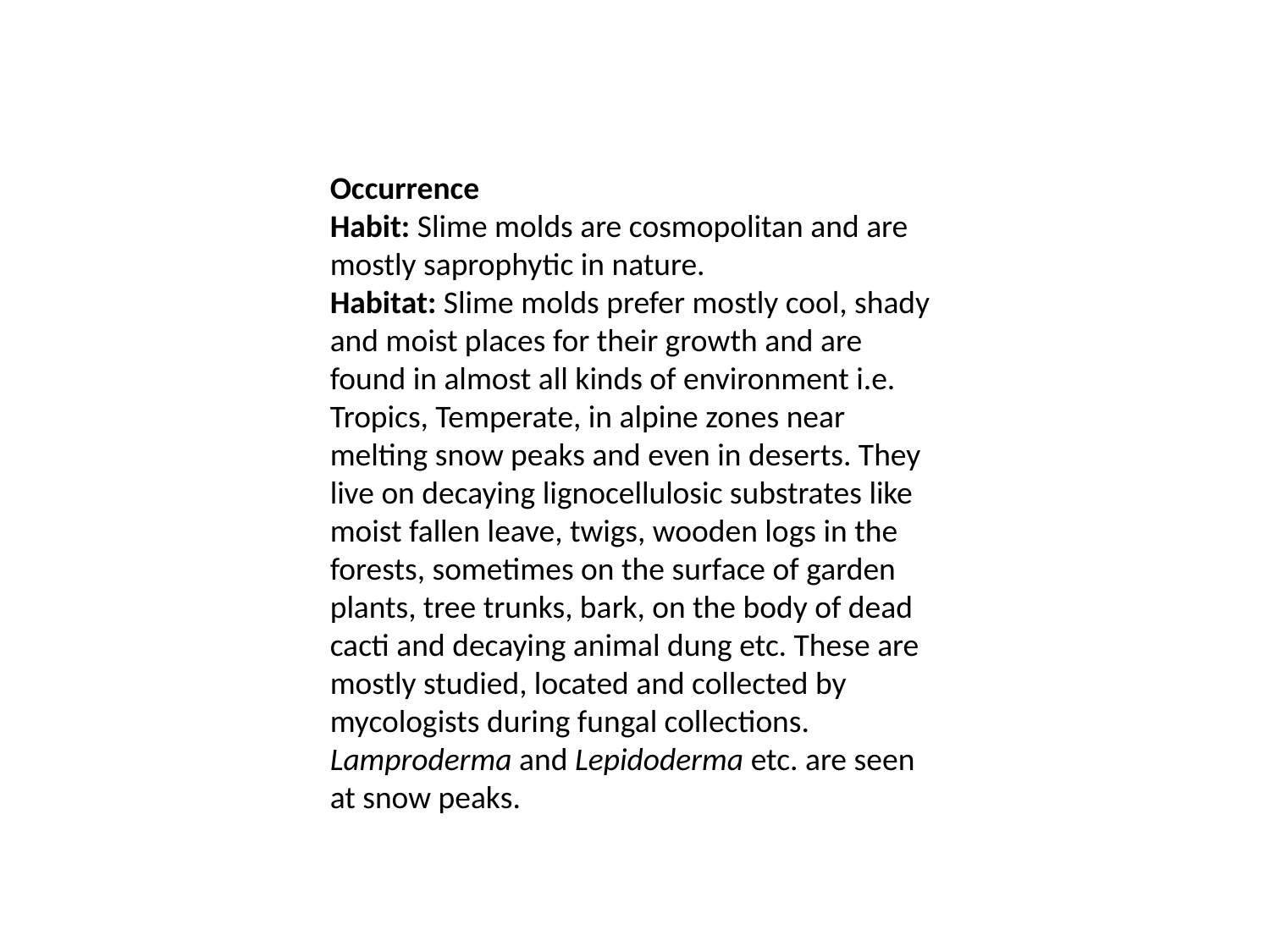

Occurrence
Habit: Slime molds are cosmopolitan and are mostly saprophytic in nature.
Habitat: Slime molds prefer mostly cool, shady and moist places for their growth and are found in almost all kinds of environment i.e. Tropics, Temperate, in alpine zones near melting snow peaks and even in deserts. They live on decaying lignocellulosic substrates like moist fallen leave, twigs, wooden logs in the forests, sometimes on the surface of garden plants, tree trunks, bark, on the body of dead cacti and decaying animal dung etc. These are mostly studied, located and collected by mycologists during fungal collections. Lamproderma and Lepidoderma etc. are seen at snow peaks.